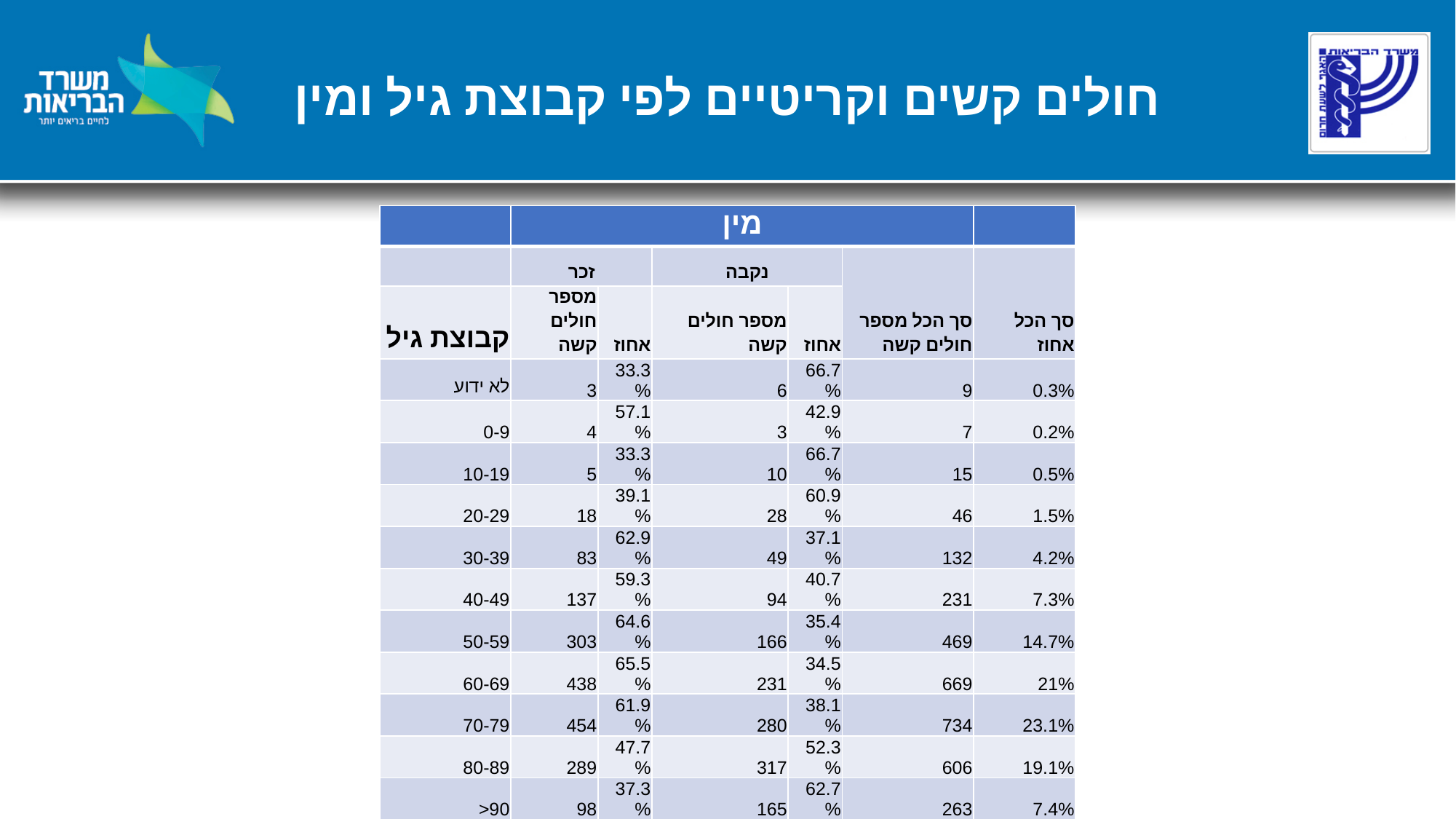

# חולים קשים וקריטיים לפי קבוצת גיל ומין
|  | מין |  |  |  |  |  |
| --- | --- | --- | --- | --- | --- | --- |
|  | זכר |  | נקבה |  | סך הכל מספר חולים קשה | סך הכל אחוז |
| קבוצת גיל | מספר חולים קשה | אחוז | מספר חולים קשה | אחוז |  |  |
| לא ידוע | 3 | 33.3% | 6 | 66.7% | 9 | 0.3% |
| 0-9 | 4 | 57.1% | 3 | 42.9% | 7 | 0.2% |
| 10-19 | 5 | 33.3% | 10 | 66.7% | 15 | 0.5% |
| 20-29 | 18 | 39.1% | 28 | 60.9% | 46 | 1.5% |
| 30-39 | 83 | 62.9% | 49 | 37.1% | 132 | 4.2% |
| 40-49 | 137 | 59.3% | 94 | 40.7% | 231 | 7.3% |
| 50-59 | 303 | 64.6% | 166 | 35.4% | 469 | 14.7% |
| 60-69 | 438 | 65.5% | 231 | 34.5% | 669 | 21% |
| 70-79 | 454 | 61.9% | 280 | 38.1% | 734 | 23.1% |
| 80-89 | 289 | 47.7% | 317 | 52.3% | 606 | 19.1% |
| >90 | 98 | 37.3% | 165 | 62.7% | 263 | 7.4% |
| סכום כולל | 1,832 | 57.6% | 1,349 | 42.4% | 3,181 | 100.0% |